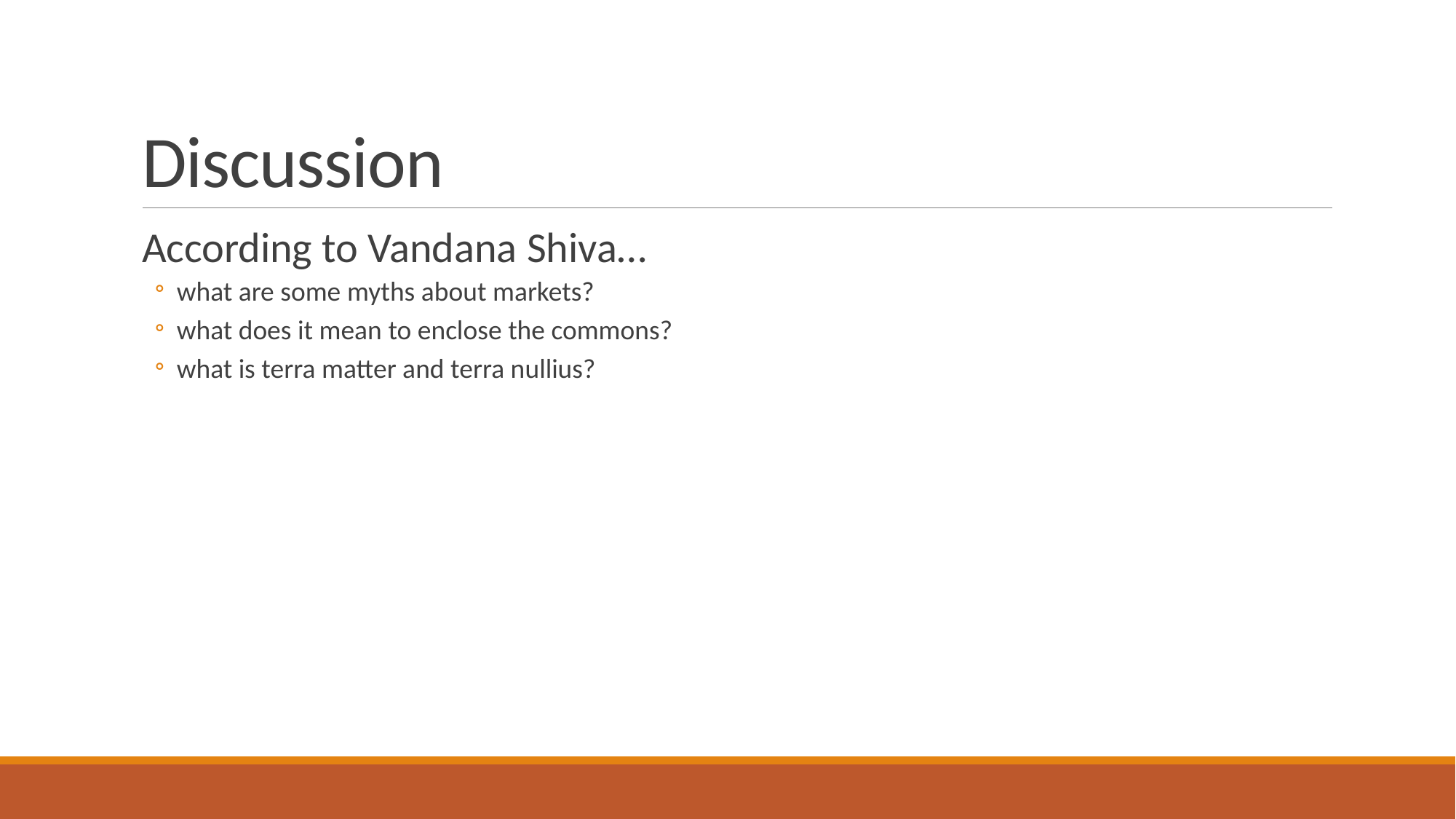

# Discussion
According to Vandana Shiva…
what are some myths about markets?
what does it mean to enclose the commons?
what is terra matter and terra nullius?